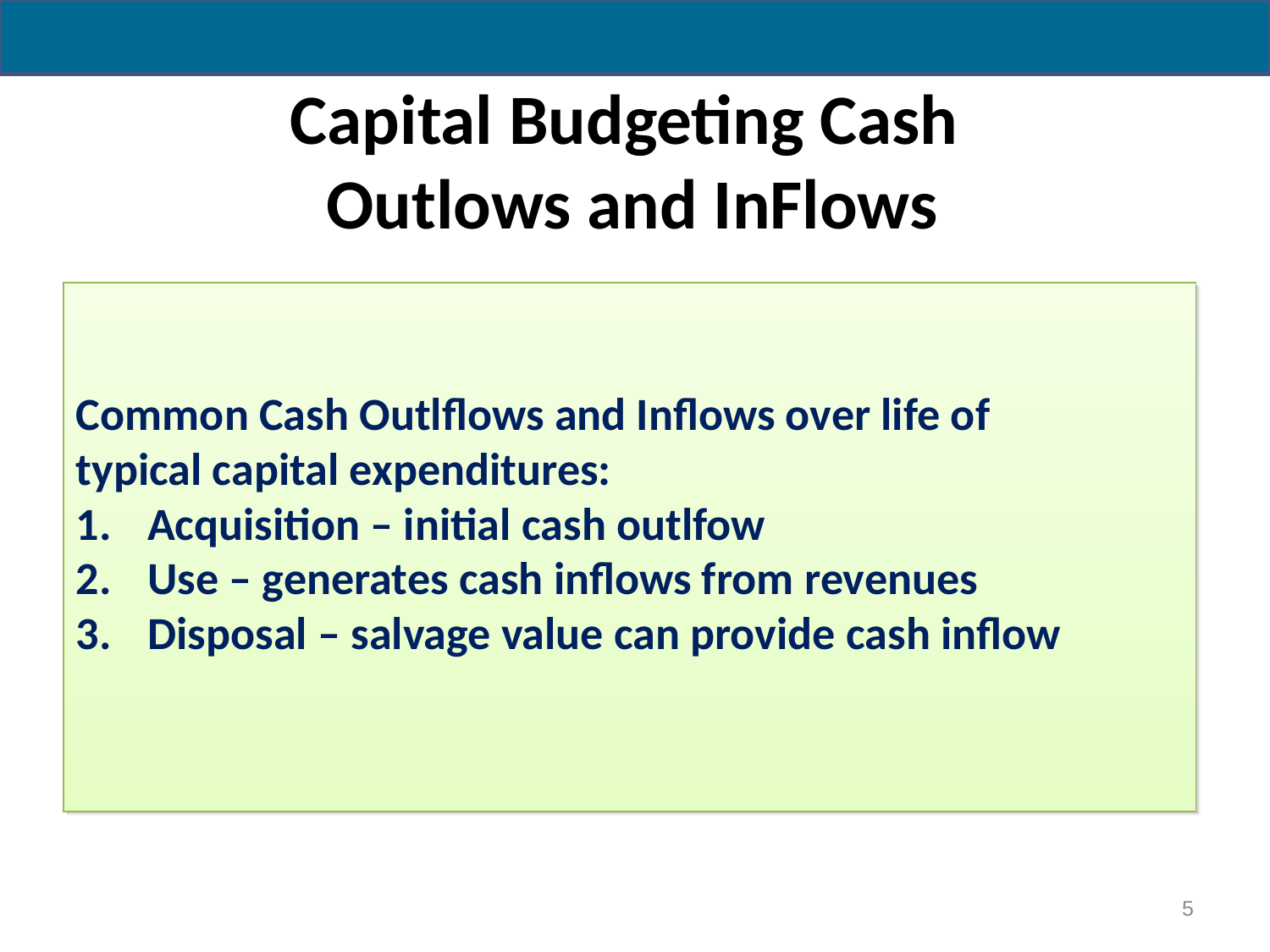

# Capital Budgeting Cash Outlows and InFlows

Common Cash Outlflows and Inflows over life of
typical capital expenditures:
Acquisition – initial cash outlfow
Use – generates cash inflows from revenues
Disposal – salvage value can provide cash inflow

5